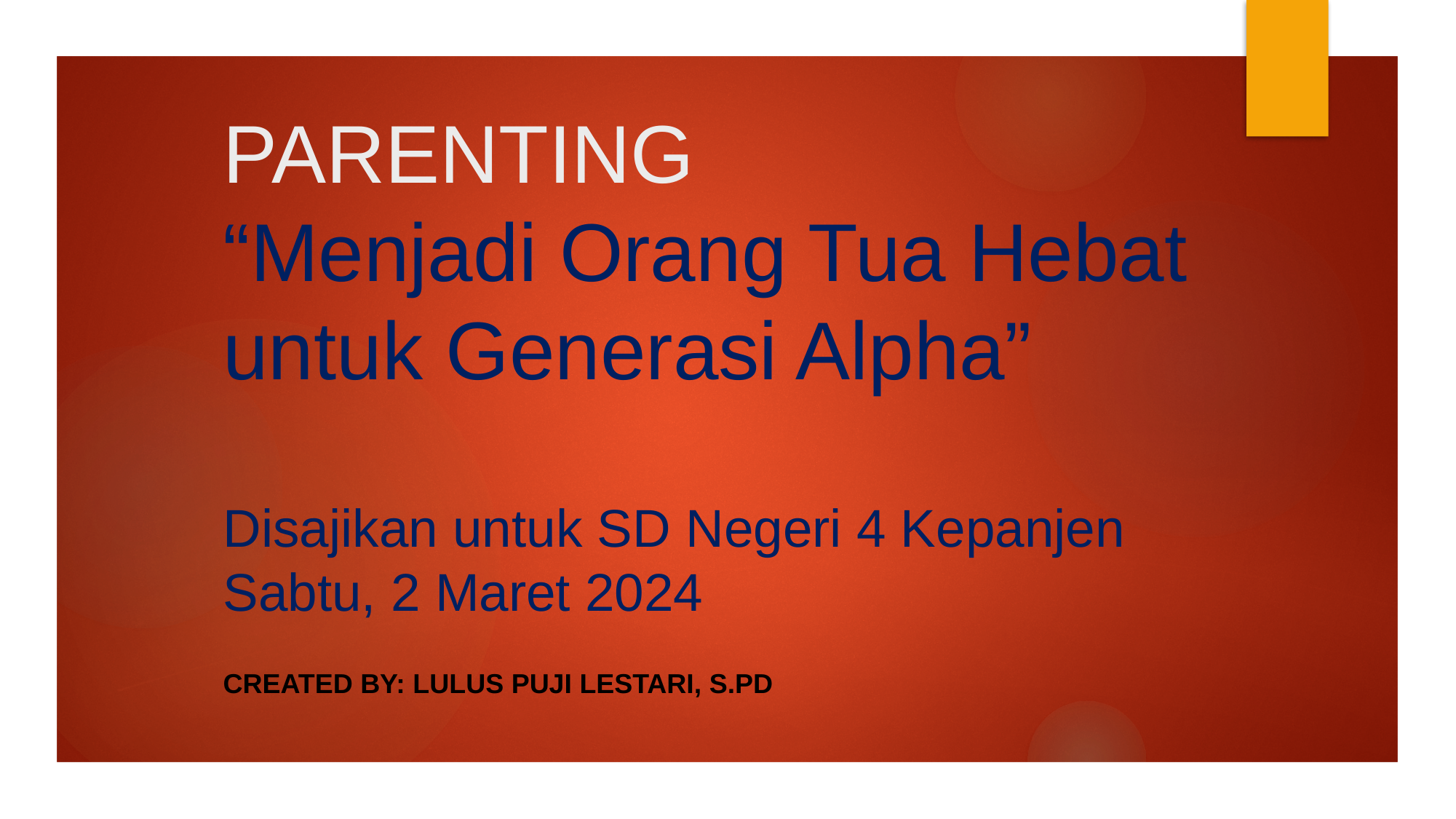

# PARENTING “Menjadi Orang Tua Hebat untuk Generasi Alpha” Disajikan untuk SD Negeri 4 Kepanjen Sabtu, 2 Maret 2024
created by: lulus puji lestari, s.pD